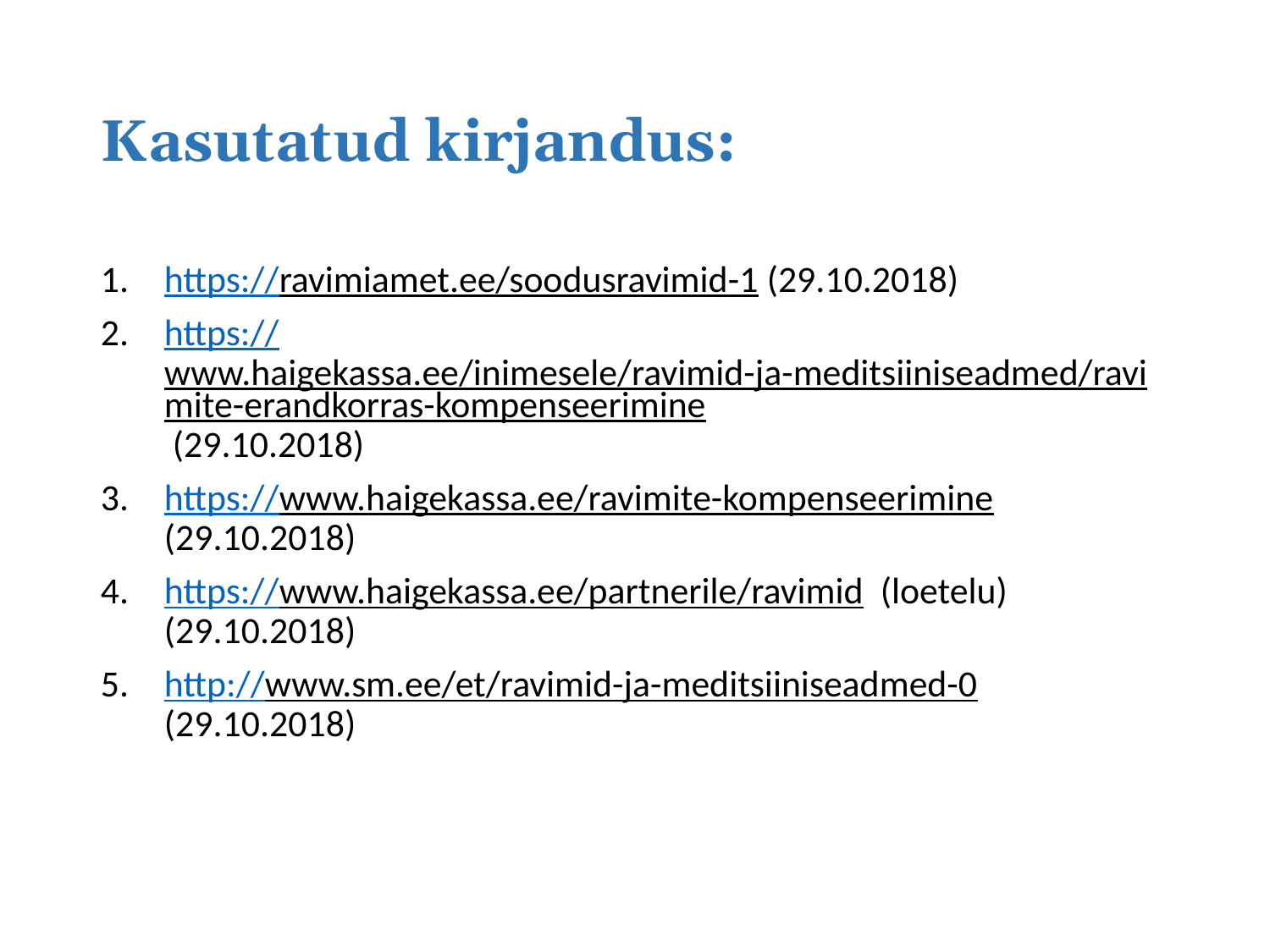

# Kasutatud kirjandus:
https://ravimiamet.ee/soodusravimid-1 (29.10.2018)
https://www.haigekassa.ee/inimesele/ravimid-ja-meditsiiniseadmed/ravimite-erandkorras-kompenseerimine (29.10.2018)
https://www.haigekassa.ee/ravimite-kompenseerimine (29.10.2018)
https://www.haigekassa.ee/partnerile/ravimid  (loetelu) (29.10.2018)
http://www.sm.ee/et/ravimid-ja-meditsiiniseadmed-0 (29.10.2018)